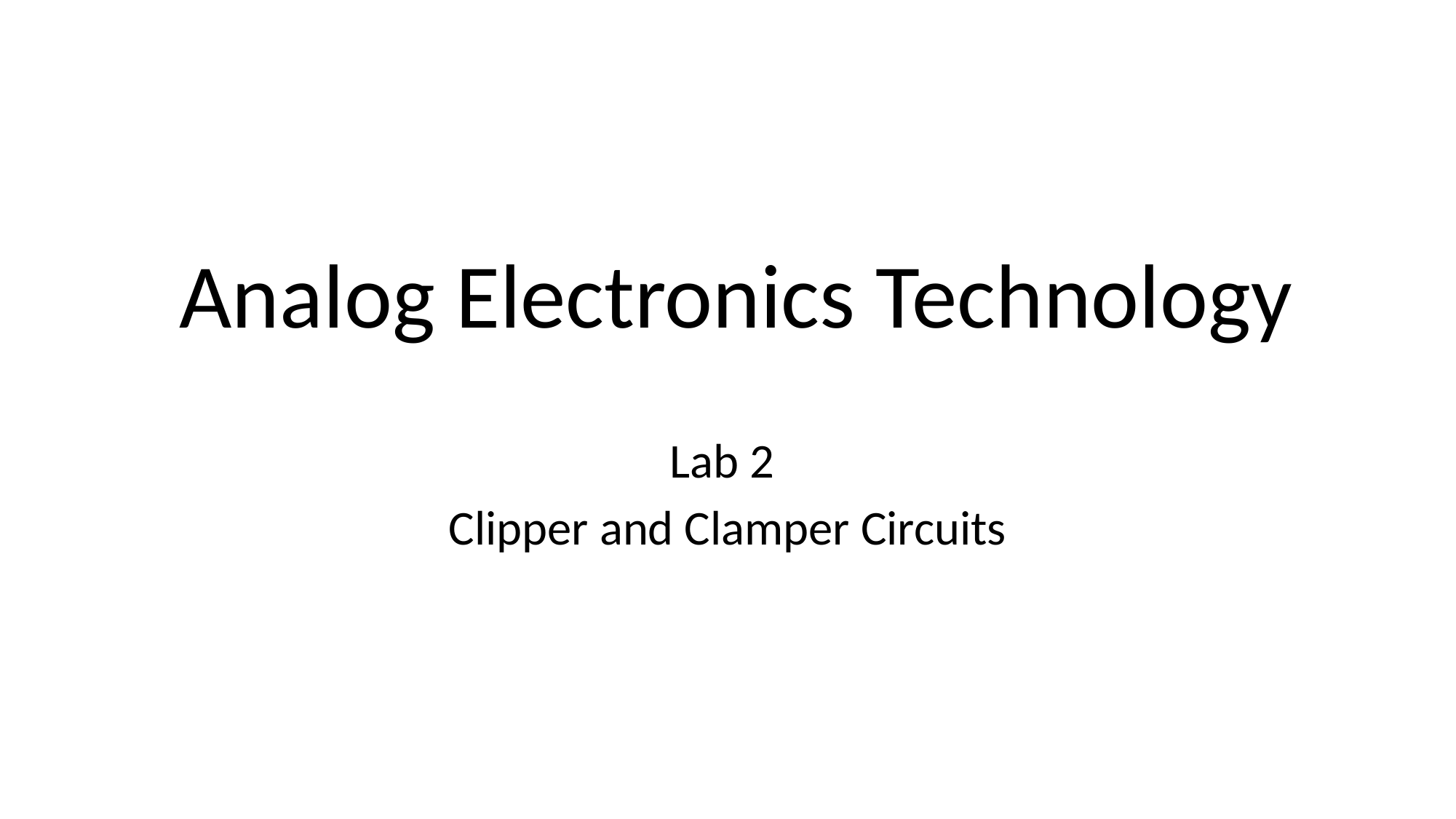

# Analog Electronics Technology
Lab 2
Clipper and Clamper Circuits